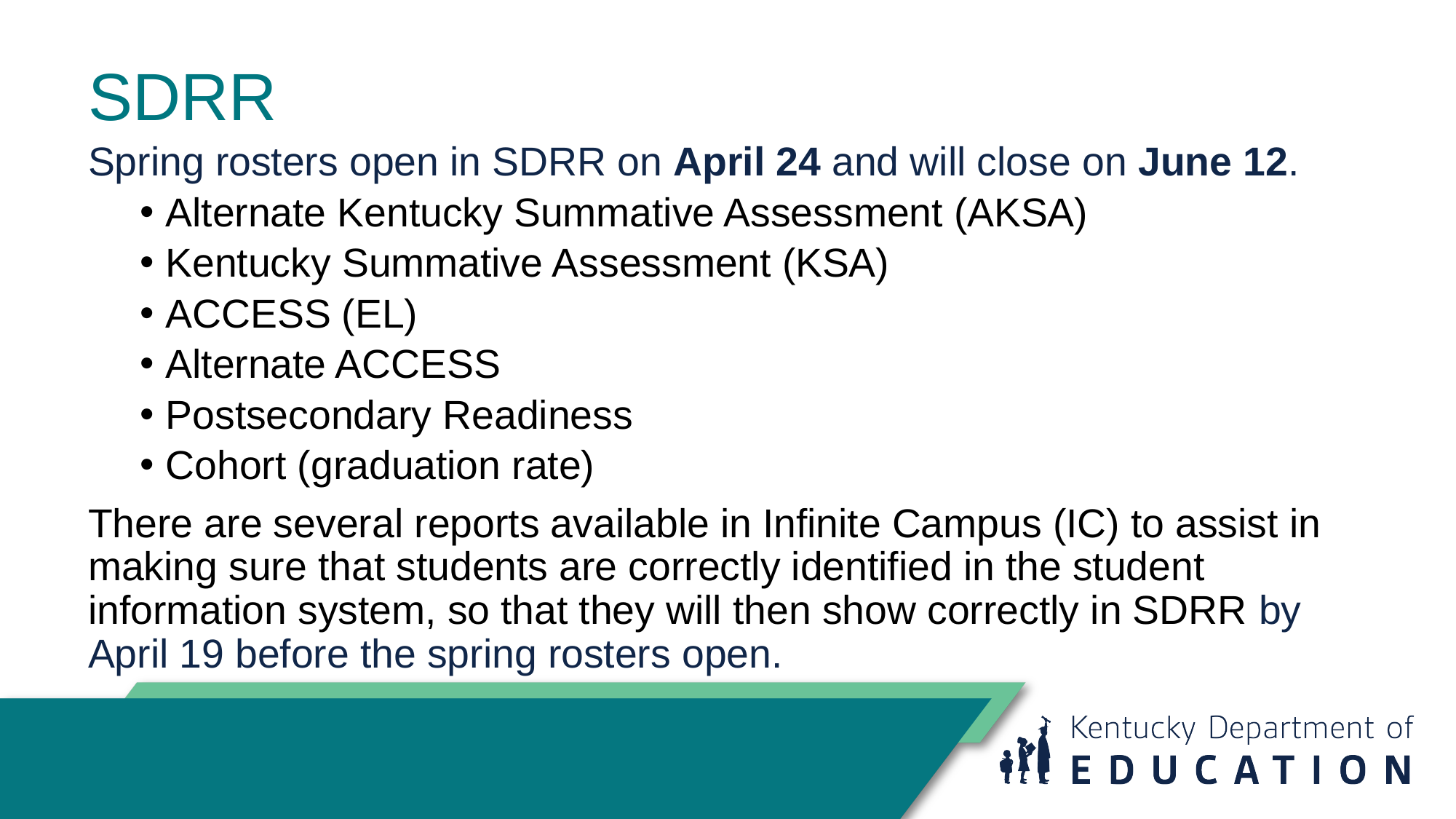

# SDRR
Spring rosters open in SDRR on April 24 and will close on June 12.
Alternate Kentucky Summative Assessment (AKSA)
Kentucky Summative Assessment (KSA)
ACCESS (EL)
Alternate ACCESS
Postsecondary Readiness
Cohort (graduation rate)
There are several reports available in Infinite Campus (IC) to assist in making sure that students are correctly identified in the student information system, so that they will then show correctly in SDRR by April 19 before the spring rosters open.